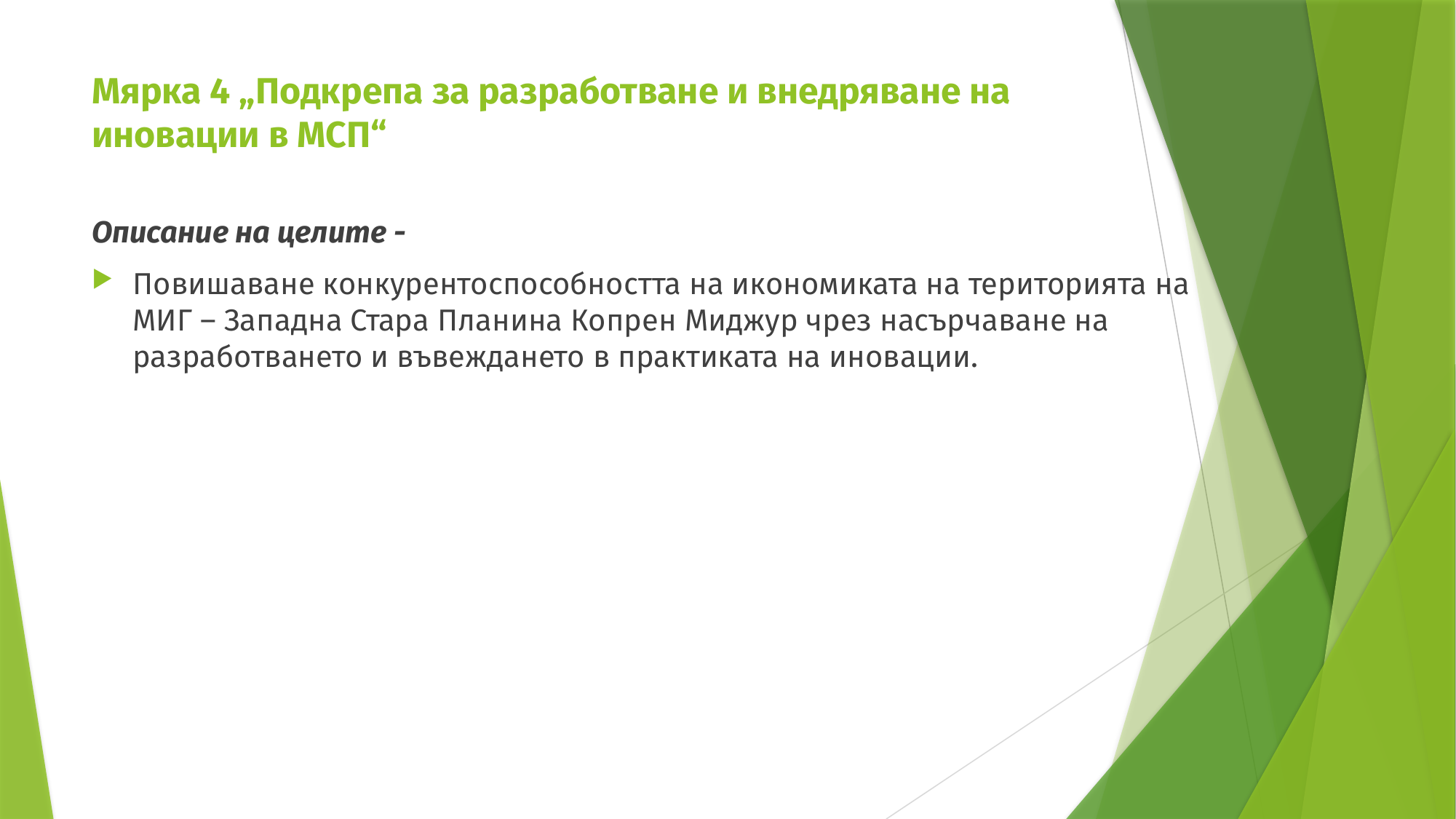

# Мярка 4 „Подкрепа за разработване и внедряване на иновации в МСП“
Описание на целите -
Повишаване конкурентоспособността на икономиката на територията на МИГ – Западна Стара Планина Копрен Миджур чрез насърчаване на разработването и въвеждането в практиката на иновации.